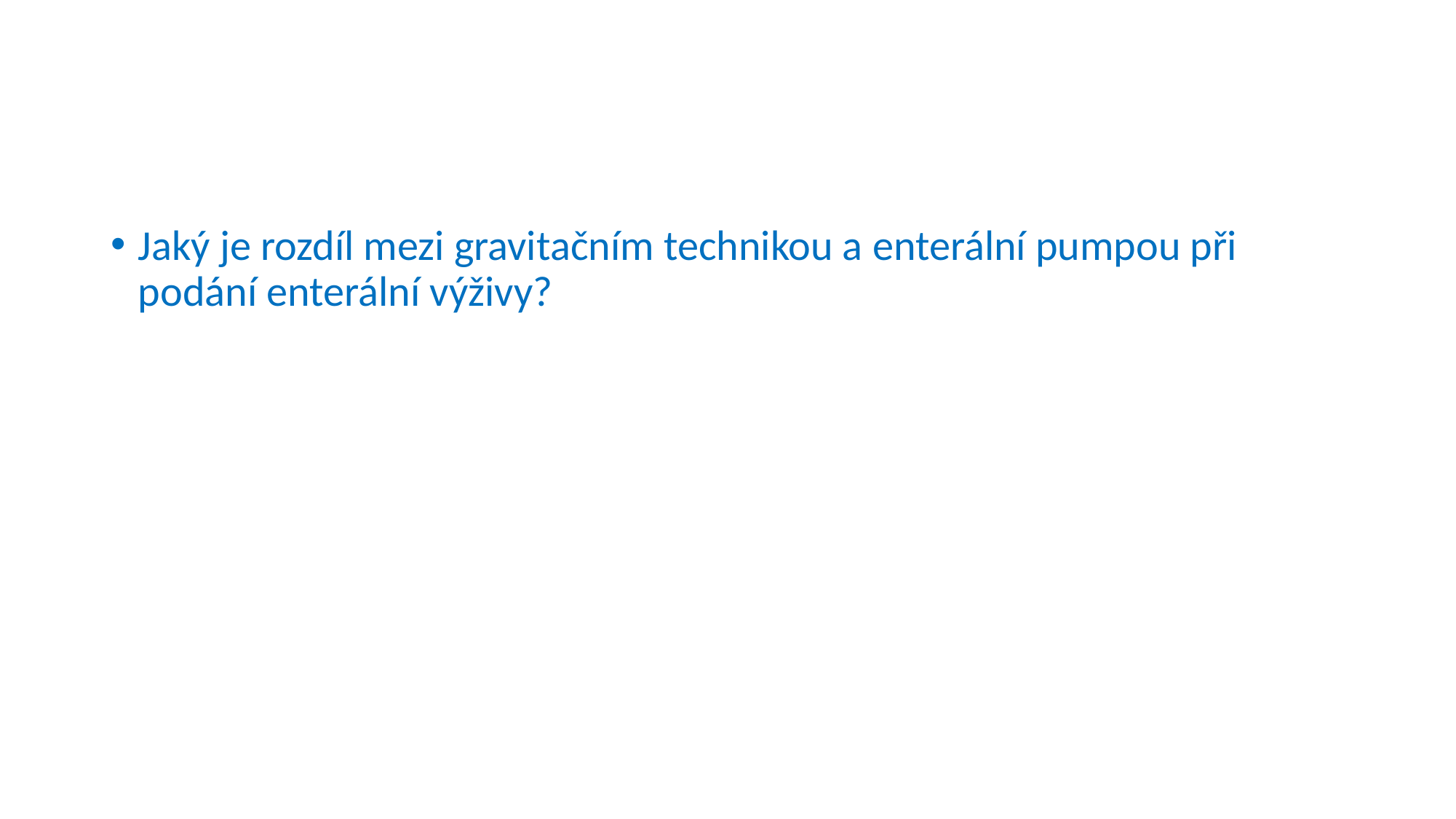

#
Jaký je rozdíl mezi gravitačním technikou a enterální pumpou při podání enterální výživy?